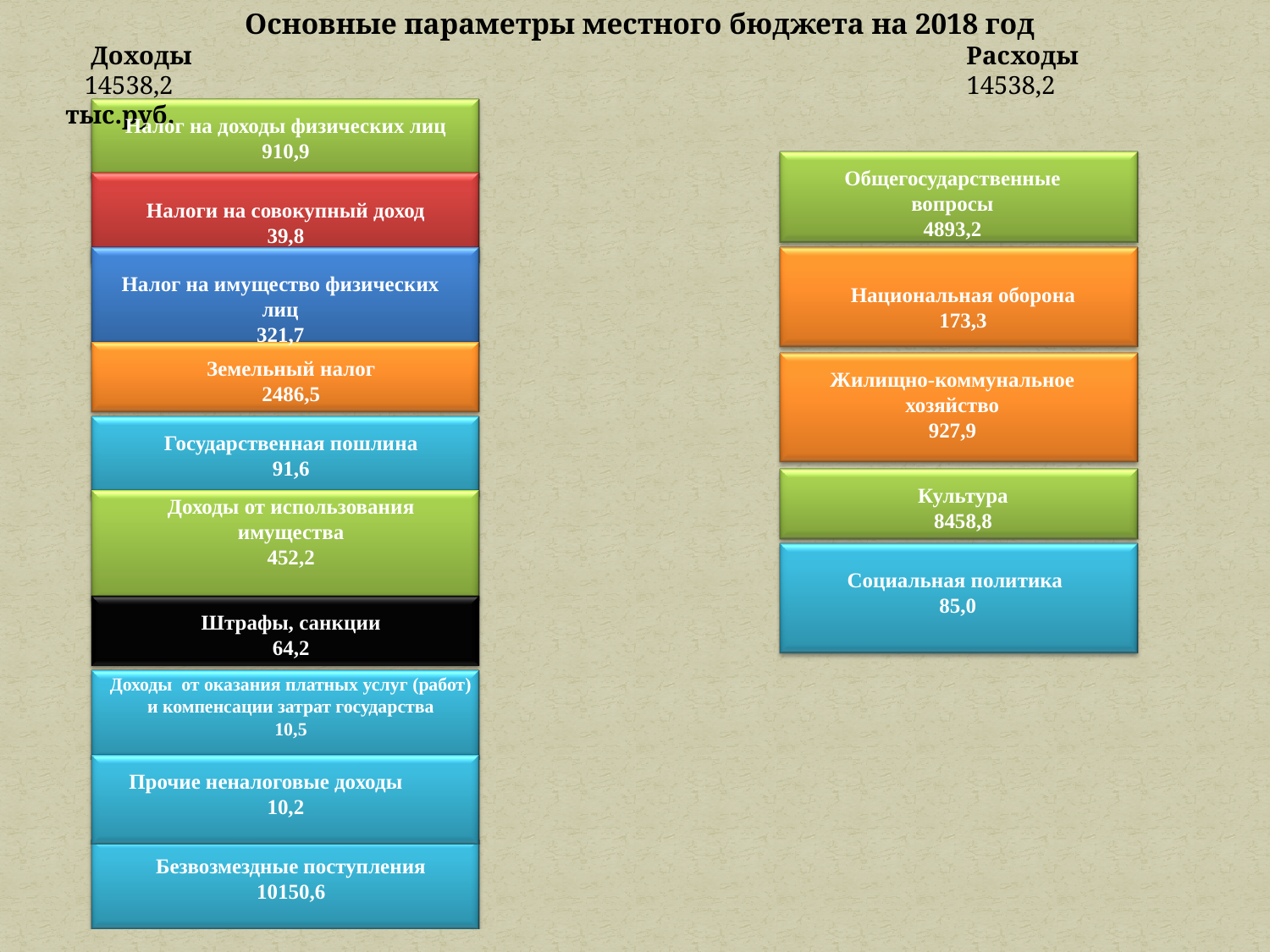

Основные параметры местного бюджета на 2018 год
    Доходы                                                                                                                          Расходы
   14538,2                                                                                                                             14538,2           тыс.руб.

Налог на доходы физических лиц 910,9

Общегосударственные вопросы
4893,2

Налоги на совокупный доход
39,8

Налог на имущество физических лиц
321,7
Национальная оборона
173,3

Земельный налог
2486,5

Жилищно-коммунальное хозяйство
927,9

Государственная пошлина
91,6

Культура
8458,8

Доходы от использования имущества
452,2

Социальная политика
85,0

Штрафы, санкции
64,2

Доходы  от оказания платных услуг (работ) и компенсации затрат государства
10,5

Прочие неналоговые доходы
10,2

Безвозмездные поступления
10150,6